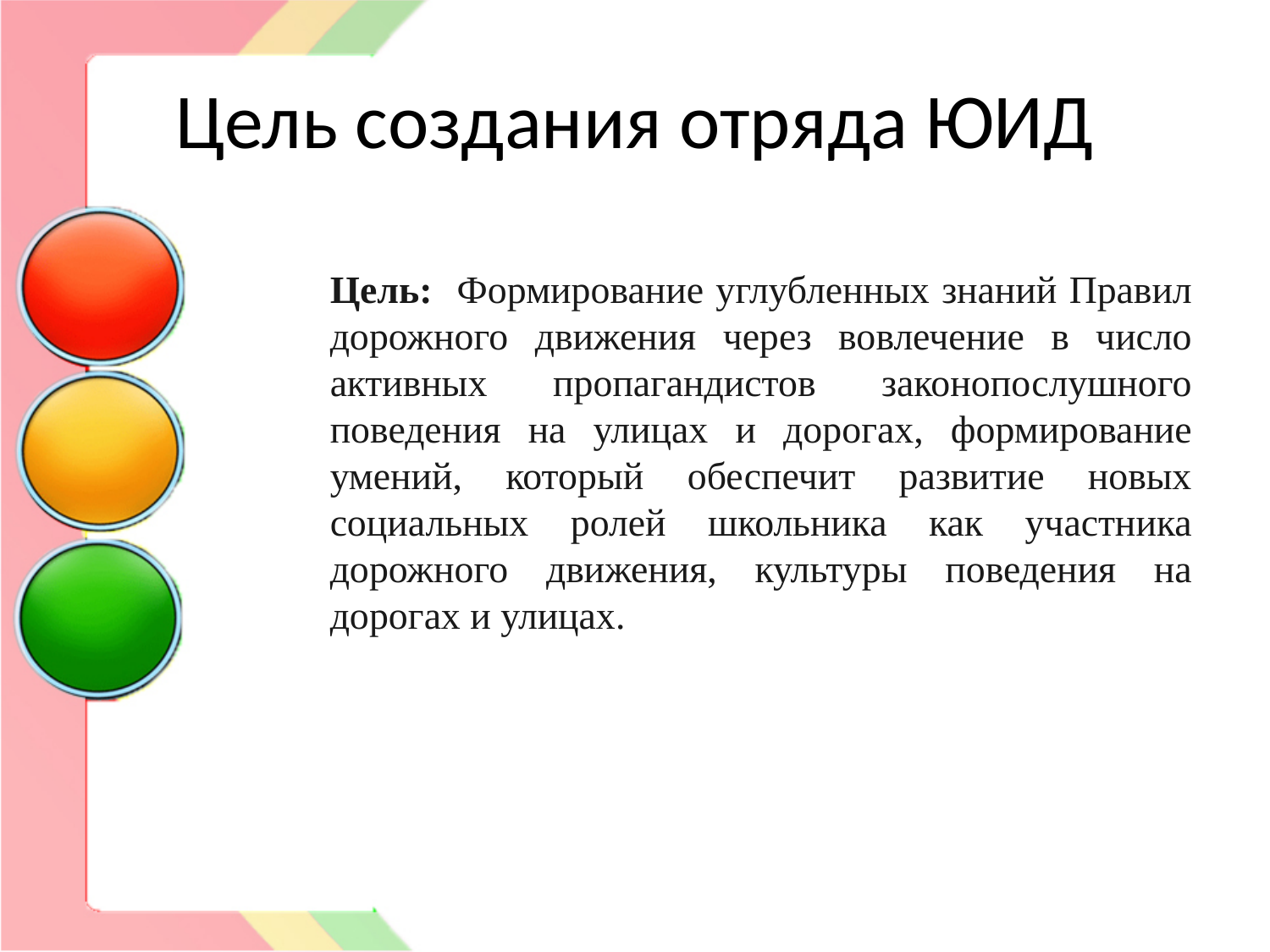

# Цель создания отряда ЮИД
Цель:  Формирование углубленных знаний Правил дорожного движения через вовлечение в число активных пропагандистов законопослушного поведения на улицах и дорогах, формирование умений, который обеспечит развитие новых социальных ролей школьника как участника дорожного движения, культуры поведения на дорогах и улицах.